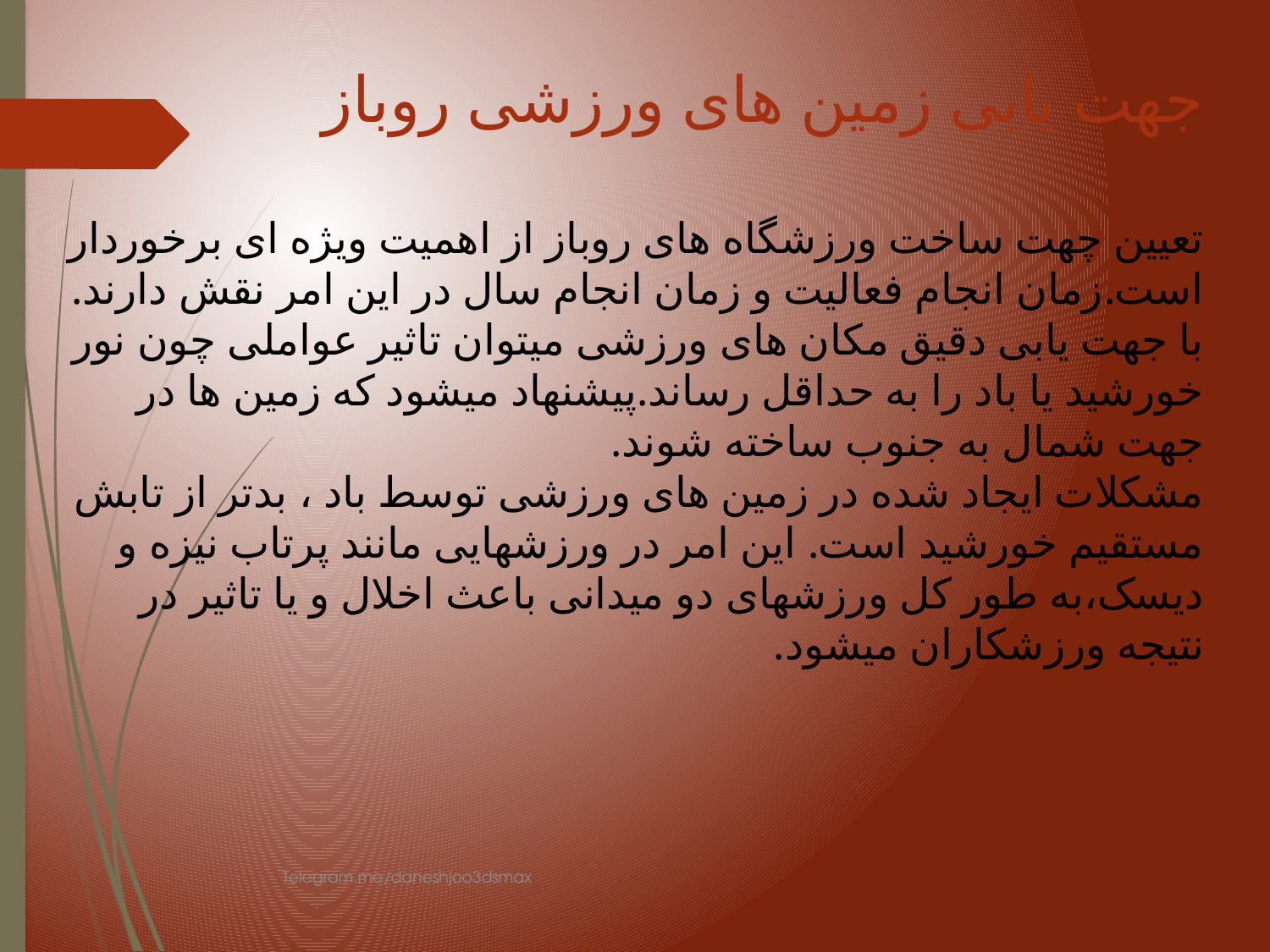

جهت یابی زمین های ورزشی روباز

تعیین چهت ساخت ورزشگاه های روباز از اهمیت ویژه ای برخوردار است.زمان انجام فعالیت و زمان انجام سال در این امر نقش دارند.
با جهت یابی دقیق مکان های ورزشی میتوان تاثیر عواملی چون نور خورشید یا باد را به حداقل رساند.پیشنهاد میشود که زمین ها در جهت شمال به جنوب ساخته شوند.
مشکلات ایجاد شده در زمین های ورزشی توسط باد ، بدتر از تابش مستقیم خورشید است. این امر در ورزشهایی مانند پرتاب نیزه و دیسک،به طور کل ورزشهای دو میدانی باعث اخلال و یا تاثیر در نتیجه ورزشکاران میشود.

#

Telegram.me/daneshjoo3dsmax